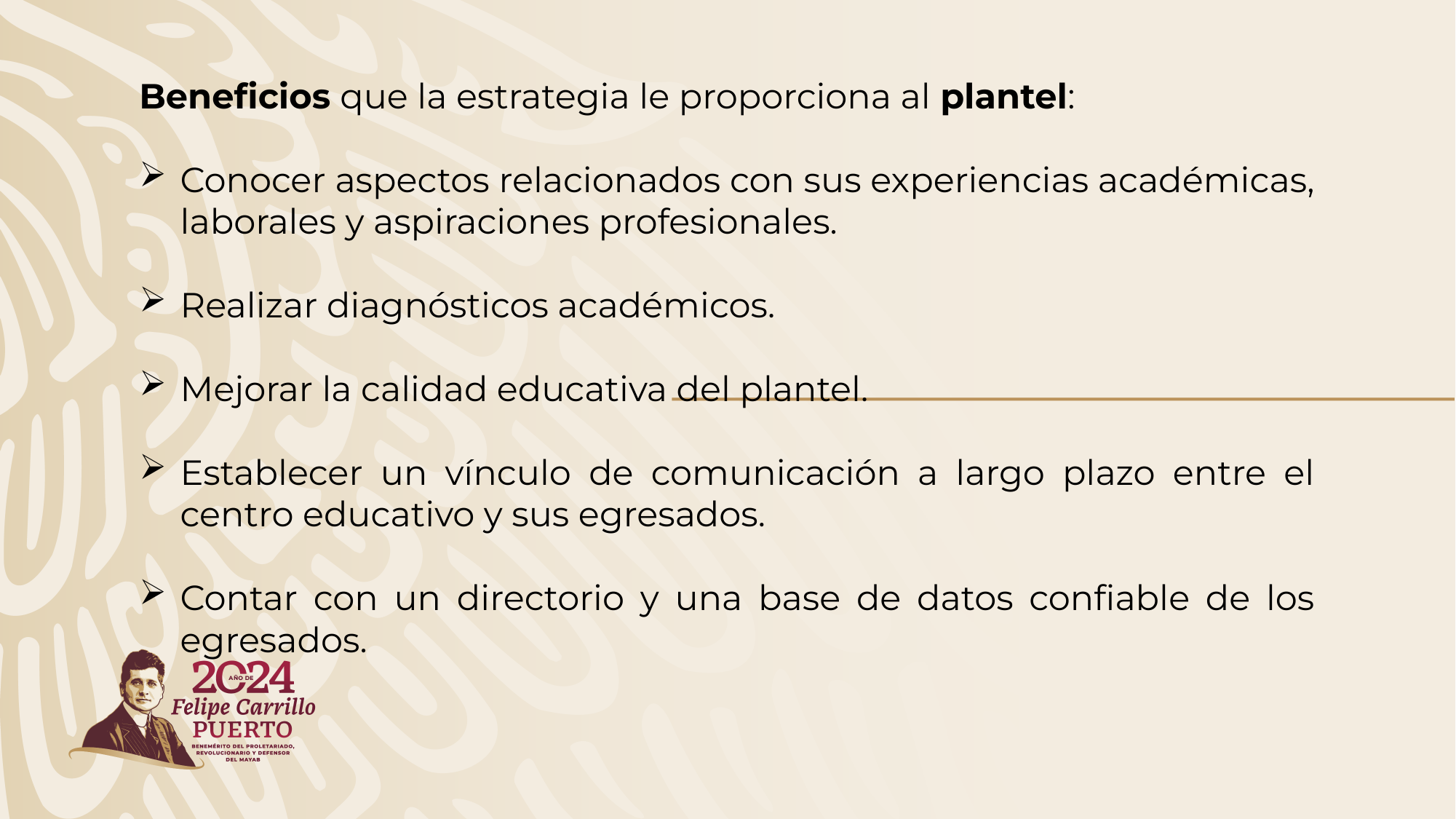

Beneficios que la estrategia le proporciona al plantel:

Conocer aspectos relacionados con sus experiencias académicas, laborales y aspiraciones profesionales.

Realizar diagnósticos académicos.

Mejorar la calidad educativa del plantel.

Establecer un vínculo de comunicación a largo plazo entre el centro educativo y sus egresados.

Contar con un directorio y una base de datos confiable de los egresados.